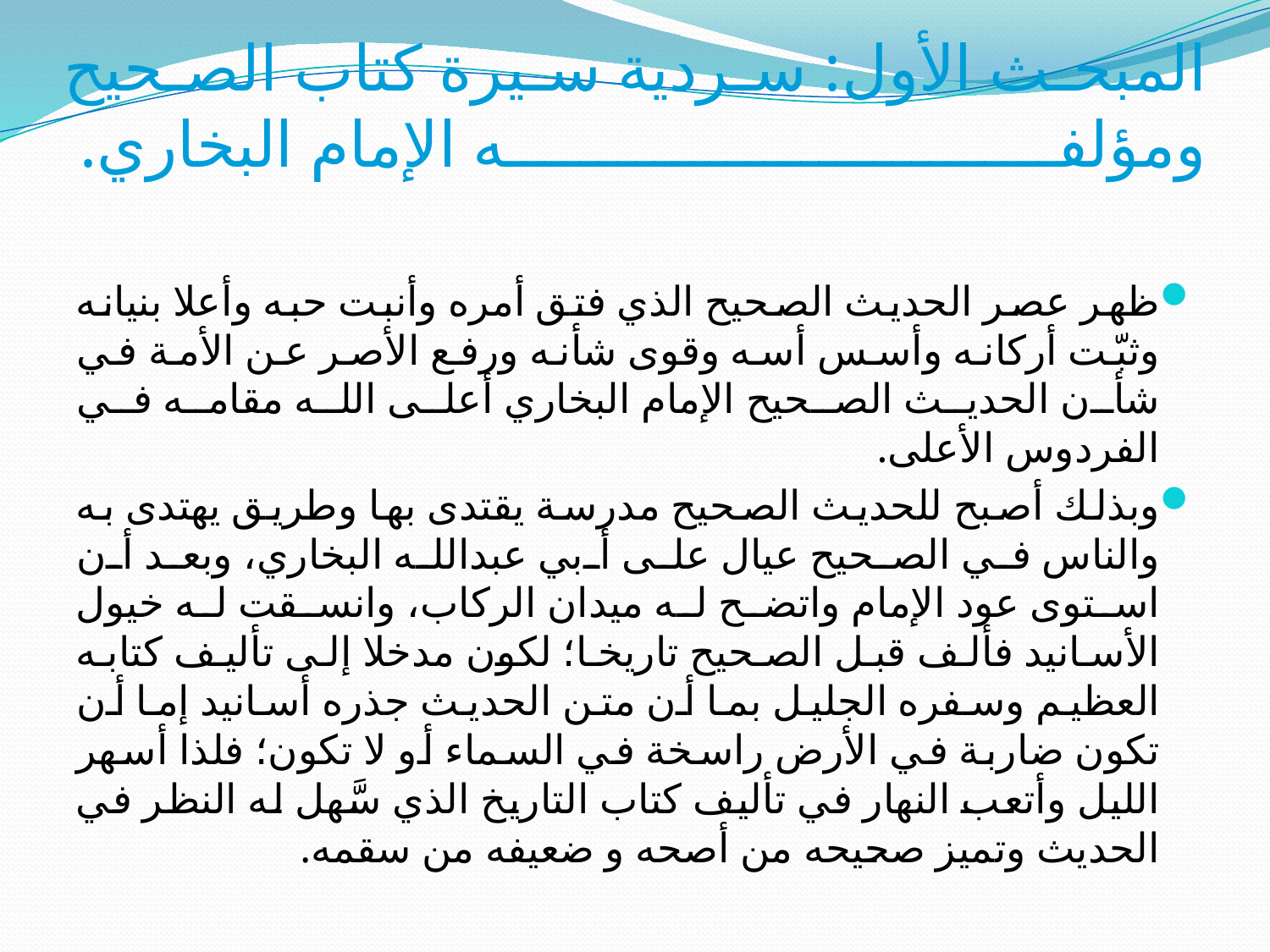

# المبحث الأول: سردية سيرة كتاب الصحيح ومؤلفه الإمام البخاري.
ظهر عصر الحديث الصحيح الذي فتق أمره وأنبت حبه وأعلا بنيانه وثبّت أركانه وأسس أسه وقوى شأنه ورفع الأصر عن الأمة في شأن الحديث الصحيح الإمام البخاري أعلى الله مقامه في الفردوس الأعلى.
وبذلك أصبح للحديث الصحيح مدرسة يقتدى بها وطريق يهتدى به والناس في الصحيح عيال على أبي عبدالله البخاري، وبعد أن استوى عود الإمام واتضح له ميدان الركاب، وانسقت له خيول الأسانيد فألف قبل الصحيح تاريخا؛ لكون مدخلا إلى تأليف كتابه العظيم وسفره الجليل بما أن متن الحديث جذره أسانيد إما أن تكون ضاربة في الأرض راسخة في السماء أو لا تكون؛ فلذا أسهر الليل وأتعب النهار في تأليف كتاب التاريخ الذي سَّهل له النظر في الحديث وتميز صحيحه من أصحه و ضعيفه من سقمه.